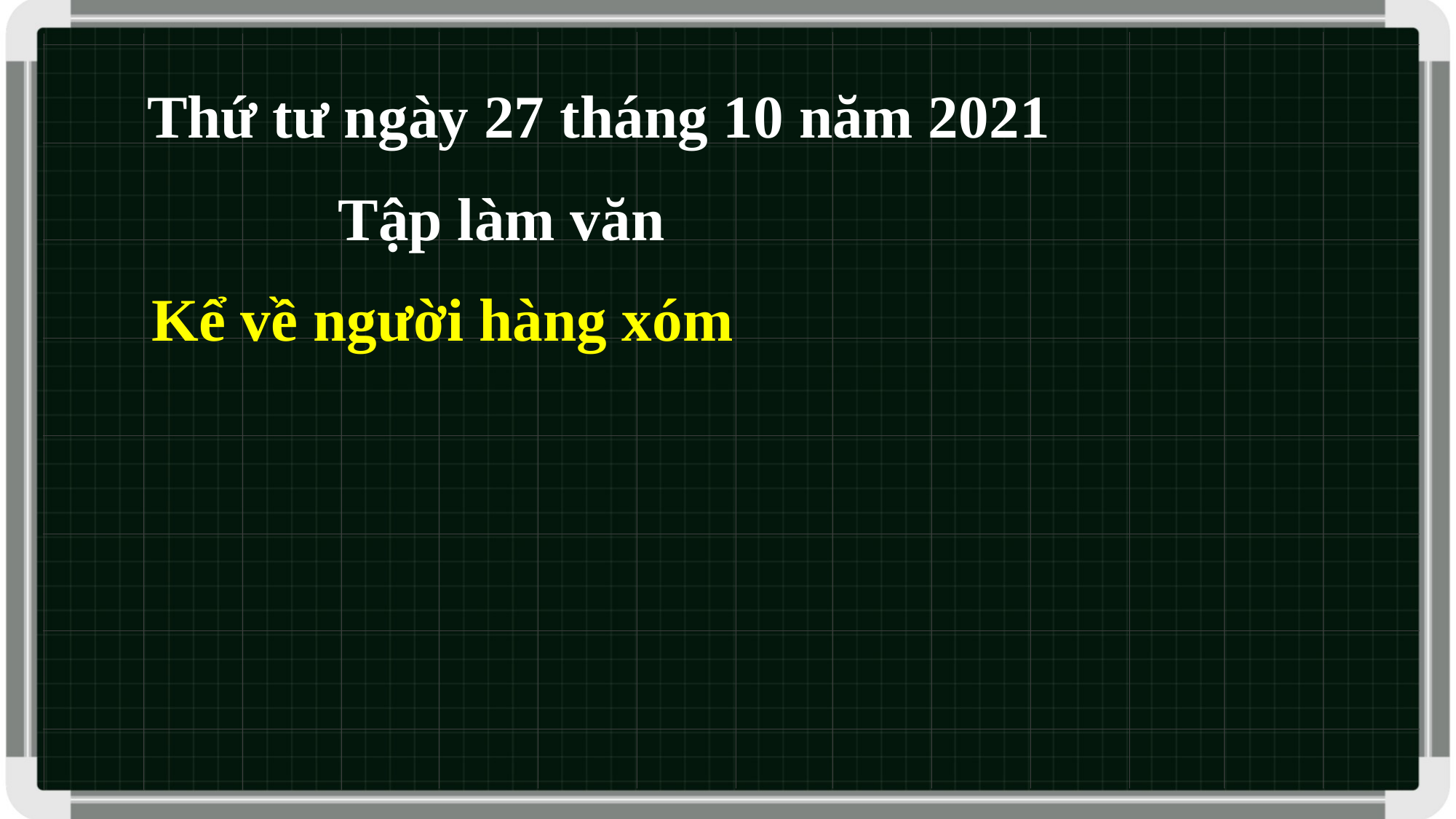

Thứ tư ngày 27 tháng 10 năm 2021

Tập làm văn
Kể về người hàng xóm